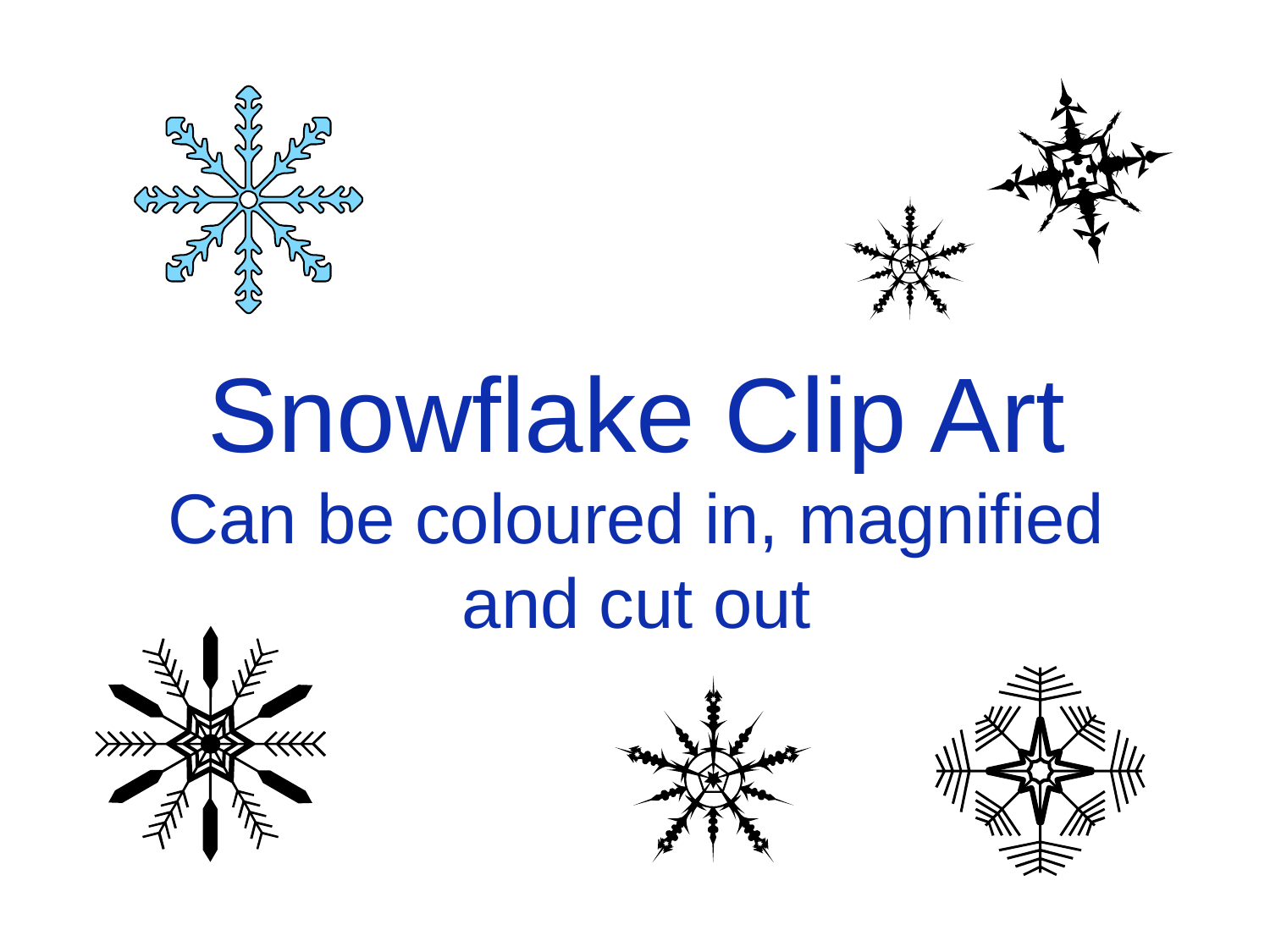

Snowflake Clip Art
Can be coloured in, magnified and cut out